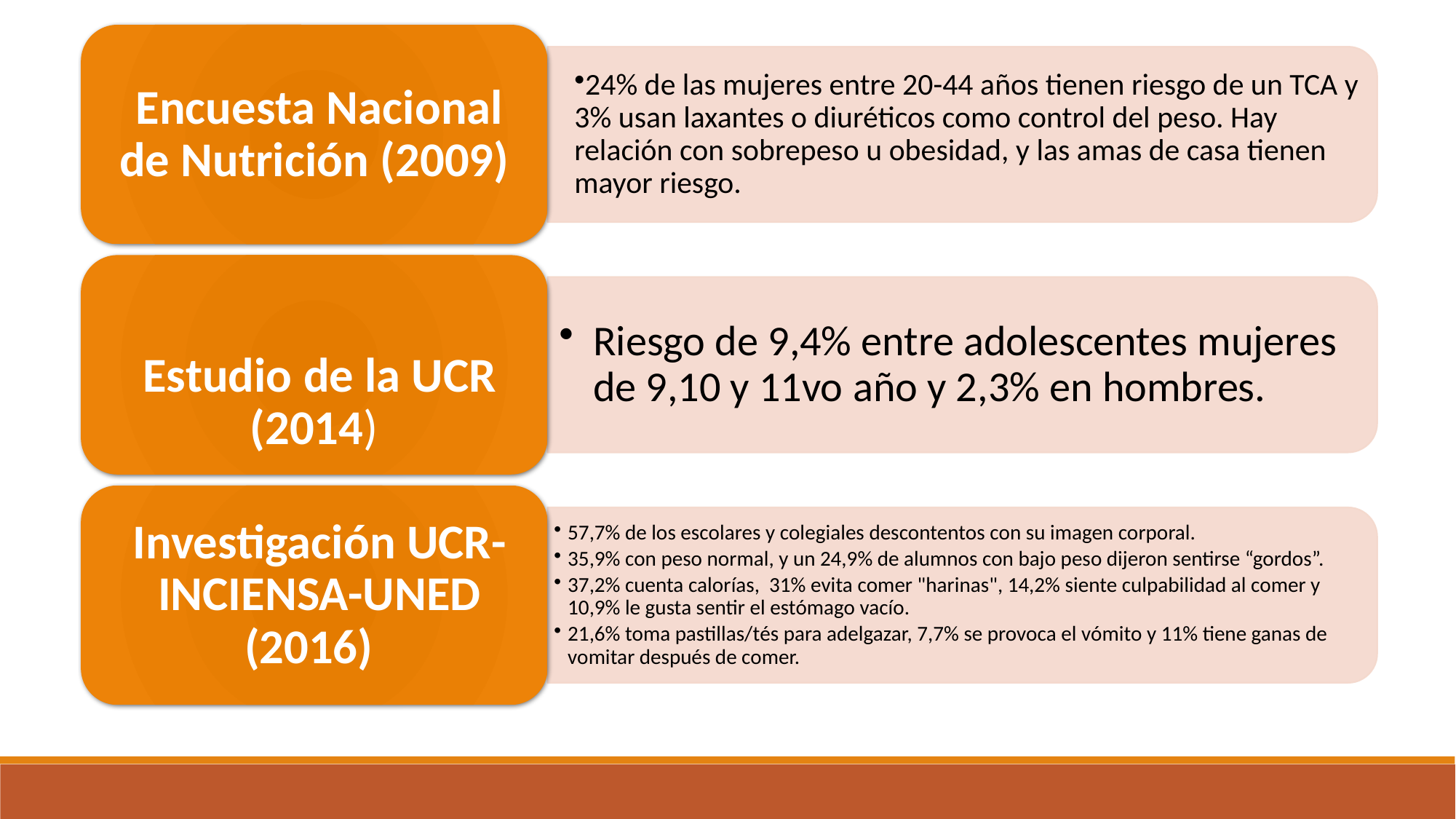

24% de las mujeres entre 20-44 años tienen riesgo de un TCA y 3% usan laxantes o diuréticos como control del peso. Hay relación con sobrepeso u obesidad, y las amas de casa tienen mayor riesgo.
Encuesta Nacional de Nutrición (2009)
Riesgo de 9,4% entre adolescentes mujeres de 9,10 y 11vo año y 2,3% en hombres.

Estudio de la UCR (2014)
57,7% de los escolares y colegiales descontentos con su imagen corporal.
35,9% con peso normal, y un 24,9% de alumnos con bajo peso dijeron sentirse “gordos”.
37,2% cuenta calorías,  31% evita comer "harinas", 14,2% siente culpabilidad al comer y 10,9% le gusta sentir el estómago vacío.
21,6% toma pastillas/tés para adelgazar, 7,7% se provoca el vómito y 11% tiene ganas de vomitar después de comer.
Investigación UCR-INCIENSA-UNED (2016)